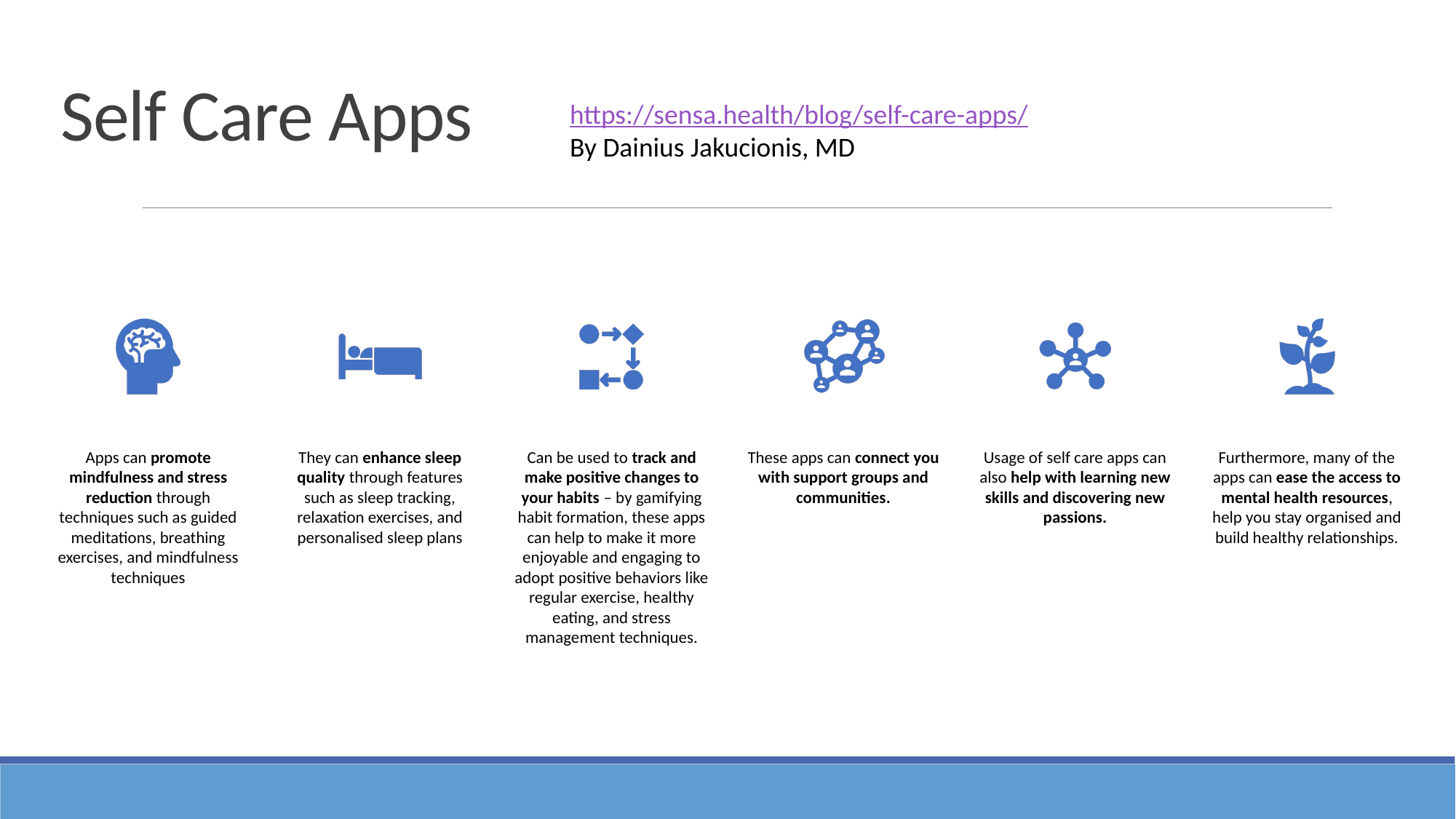

# Self Care Apps
https://sensa.health/blog/self-care-apps/
By Dainius Jakucionis, MD
Apps can promote mindfulness and stress reduction through techniques such as guided meditations, breathing exercises, and mindfulness techniques
They can enhance sleep quality through features such as sleep tracking, relaxation exercises, and personalised sleep plans
Can be used to track and make positive changes to your habits – by gamifying habit formation, these apps can help to make it more enjoyable and engaging to adopt positive behaviors like regular exercise, healthy eating, and stress management techniques.
These apps can connect you with support groups and communities.
Usage of self care apps can also help with learning new skills and discovering new passions.
Furthermore, many of the apps can ease the access to mental health resources, help you stay organised and build healthy relationships.